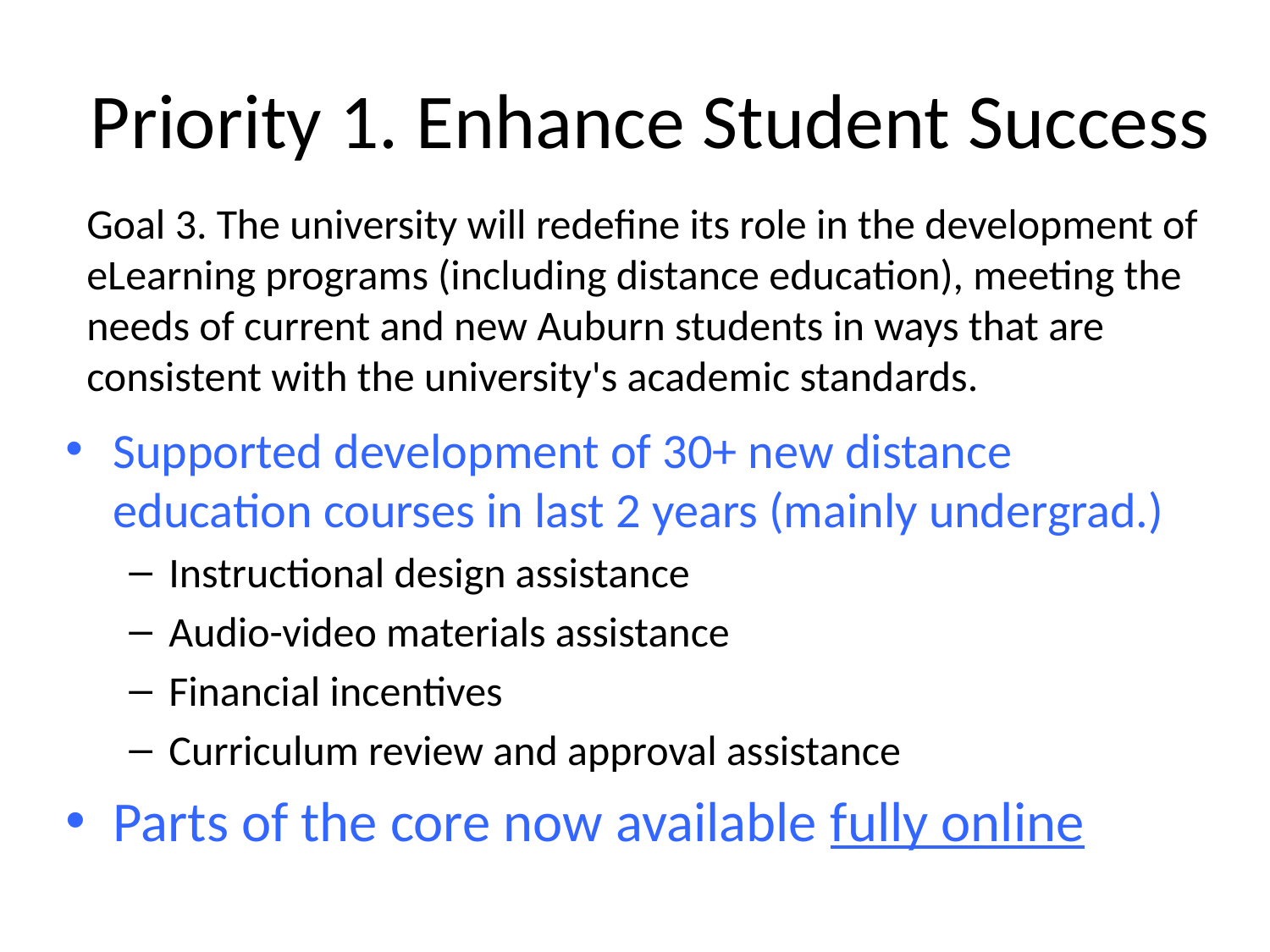

# Priority 1. Enhance Student Success
Goal 3. The university will redefine its role in the development of eLearning programs (including distance education), meeting the needs of current and new Auburn students in ways that are consistent with the university's academic standards.
Supported development of 30+ new distance education courses in last 2 years (mainly undergrad.)
Instructional design assistance
Audio-video materials assistance
Financial incentives
Curriculum review and approval assistance
Parts of the core now available fully online